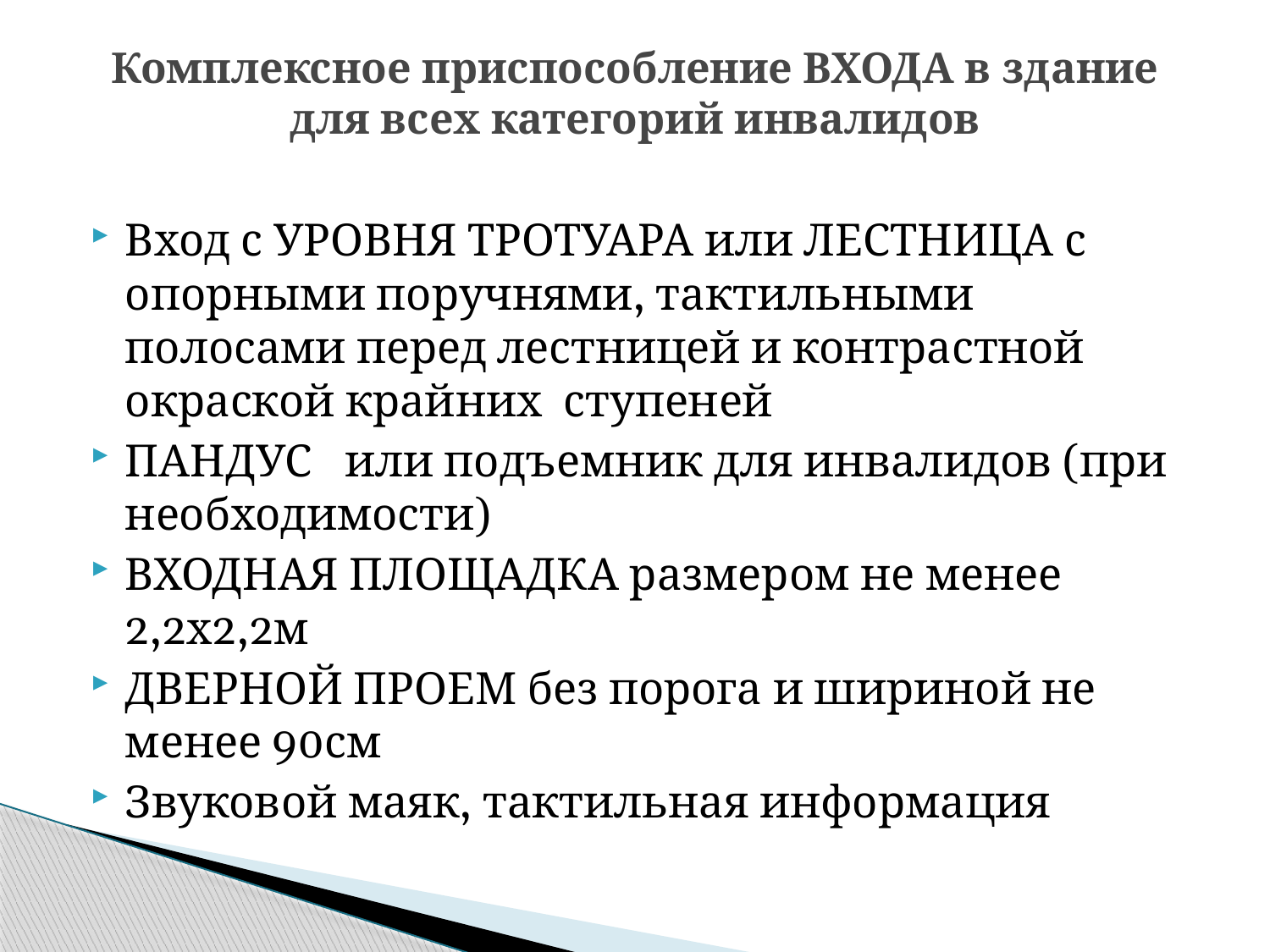

# Комплексное приспособление ВХОДА в здание для всех категорий инвалидов
Вход с УРОВНЯ ТРОТУАРА или ЛЕСТНИЦА с опорными поручнями, тактильными полосами перед лестницей и контрастной окраской крайних  ступеней
ПАНДУС   или подъемник для инвалидов (при необходимости)
ВХОДНАЯ ПЛОЩАДКА размером не менее 2,2х2,2м
ДВЕРНОЙ ПРОЕМ без порога и шириной не менее 90см
Звуковой маяк, тактильная информация